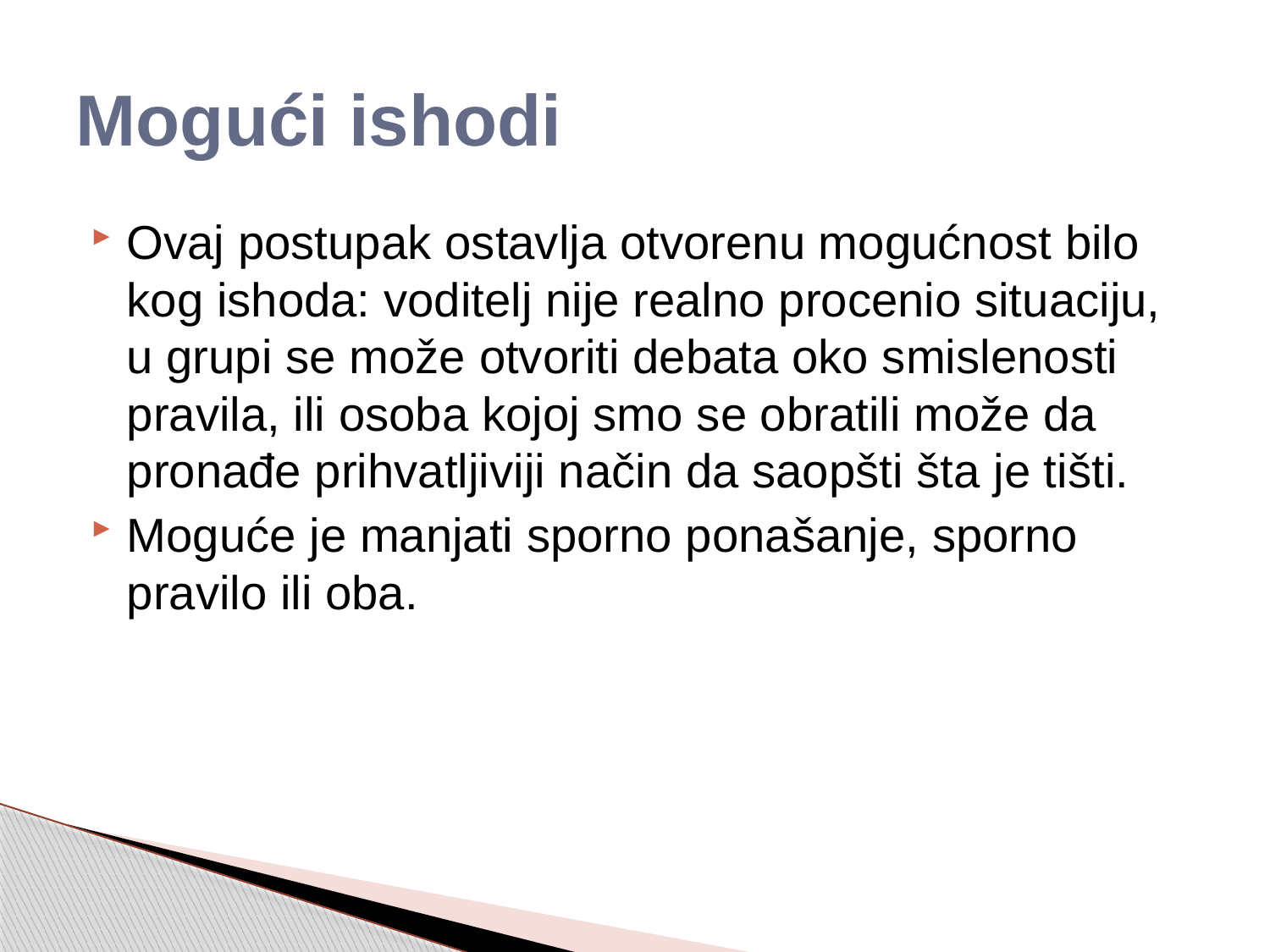

# Mogući ishodi
Ovaj postupak ostavlja otvorenu mogućnost bilo kog ishoda: voditelj nije realno procenio situaciju, u grupi se može otvoriti debata oko smislenosti pravila, ili osoba kojoj smo se obratili može da pronađe prihvatljiviji način da saopšti šta je tišti.
Moguće je manjati sporno ponašanje, sporno pravilo ili oba.